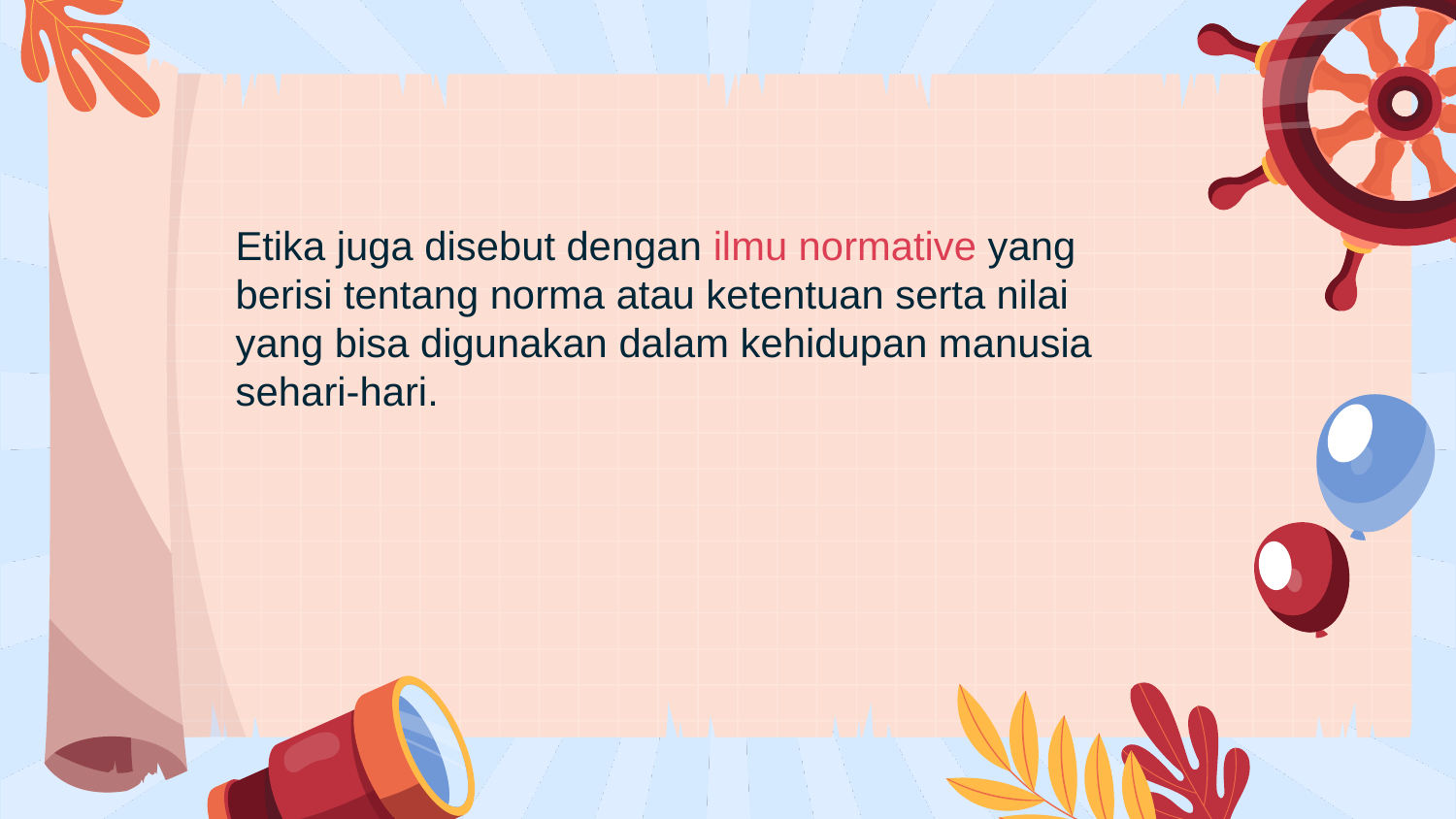

#
Etika juga disebut dengan ilmu normative yang berisi tentang norma atau ketentuan serta nilai yang bisa digunakan dalam kehidupan manusia sehari-hari.